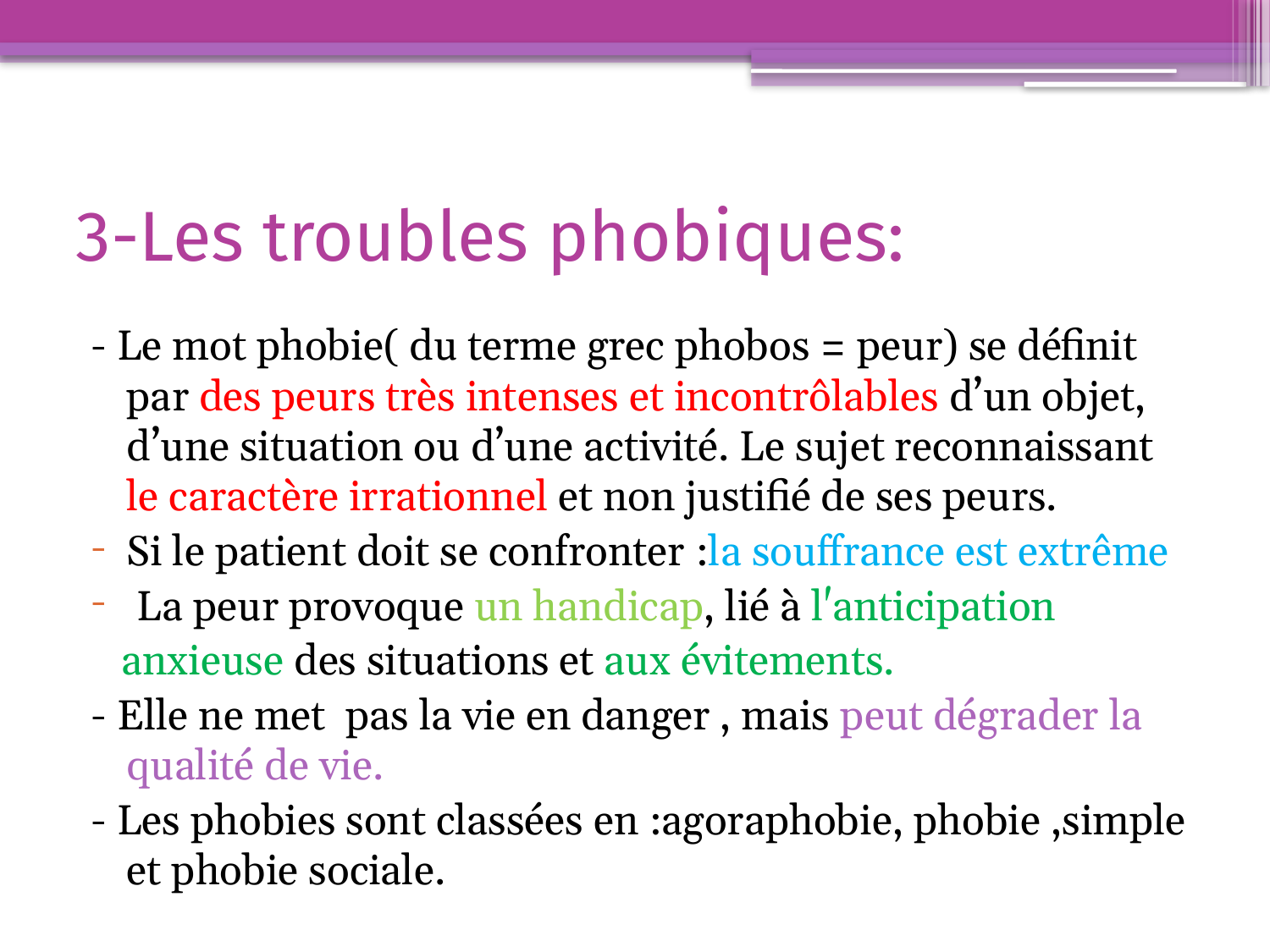

# 3-Les troubles phobiques:
- Le mot phobie( du terme grec phobos = peur) se définit par des peurs très intenses et incontrôlables d’un objet, d’une situation ou d’une activité. Le sujet reconnaissant le caractère irrationnel et non justifié de ses peurs.
Si le patient doit se confronter :la souffrance est extrême
 La peur provoque un handicap, lié à l'anticipation
   anxieuse des situations et aux évitements.
- Elle ne met  pas la vie en danger , mais peut dégrader la qualité de vie.
- Les phobies sont classées en :agoraphobie, phobie ,simple et phobie sociale.